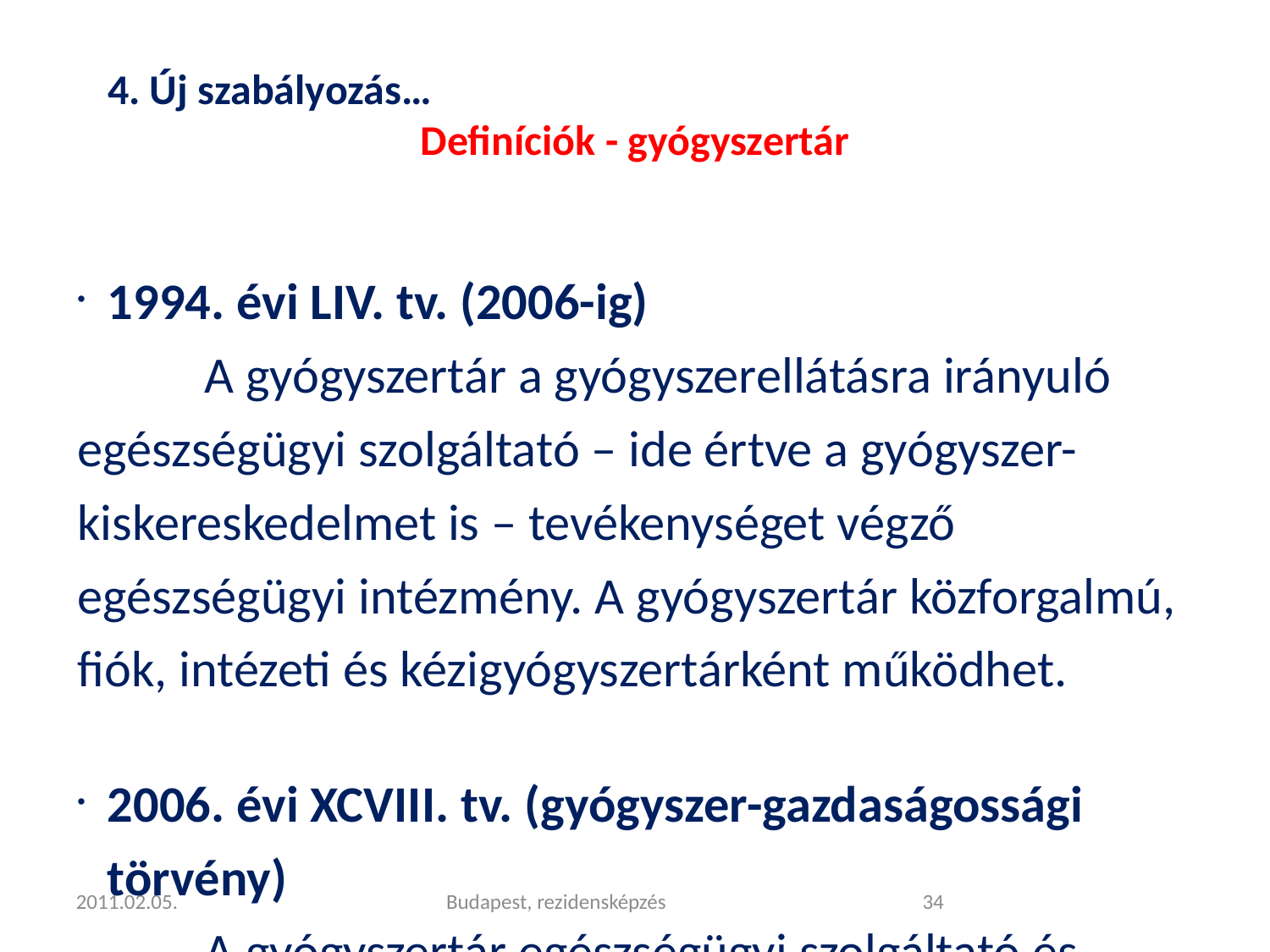

4. Új szabályozás…
Definíciók - gyógyszertár

1994. évi LIV. tv. (2006-ig)
	A gyógyszertár a gyógyszerellátásra irányuló egészségügyi szolgáltató – ide értve a gyógyszer-kiskereskedelmet is – tevékenységet végző egészségügyi intézmény. A gyógyszertár közforgalmú, fiók, intézeti és kézigyógyszertárként működhet.

2006. évi XCVIII. tv. (gyógyszer-gazdaságossági törvény)
	A gyógyszertár egészségügyi szolgáltató és kiskereskedelmi tevékenységet végző egészségügyi intézmény. Gyógyszertár közforgalmú, intézeti, fiók- és kézigyógyszertári formában működhet.

2011. január 1-től
	A gyógyszertár egészségügyi szolgáltató és kiskereskedelmi tevékenységet is végző egészségügyi intézmény. Gyógyszertár közforgalmú, intézeti, fiók- és kézigyógyszertári formában működhet.

2011.02.05.
Budapest, rezidensképzés
34